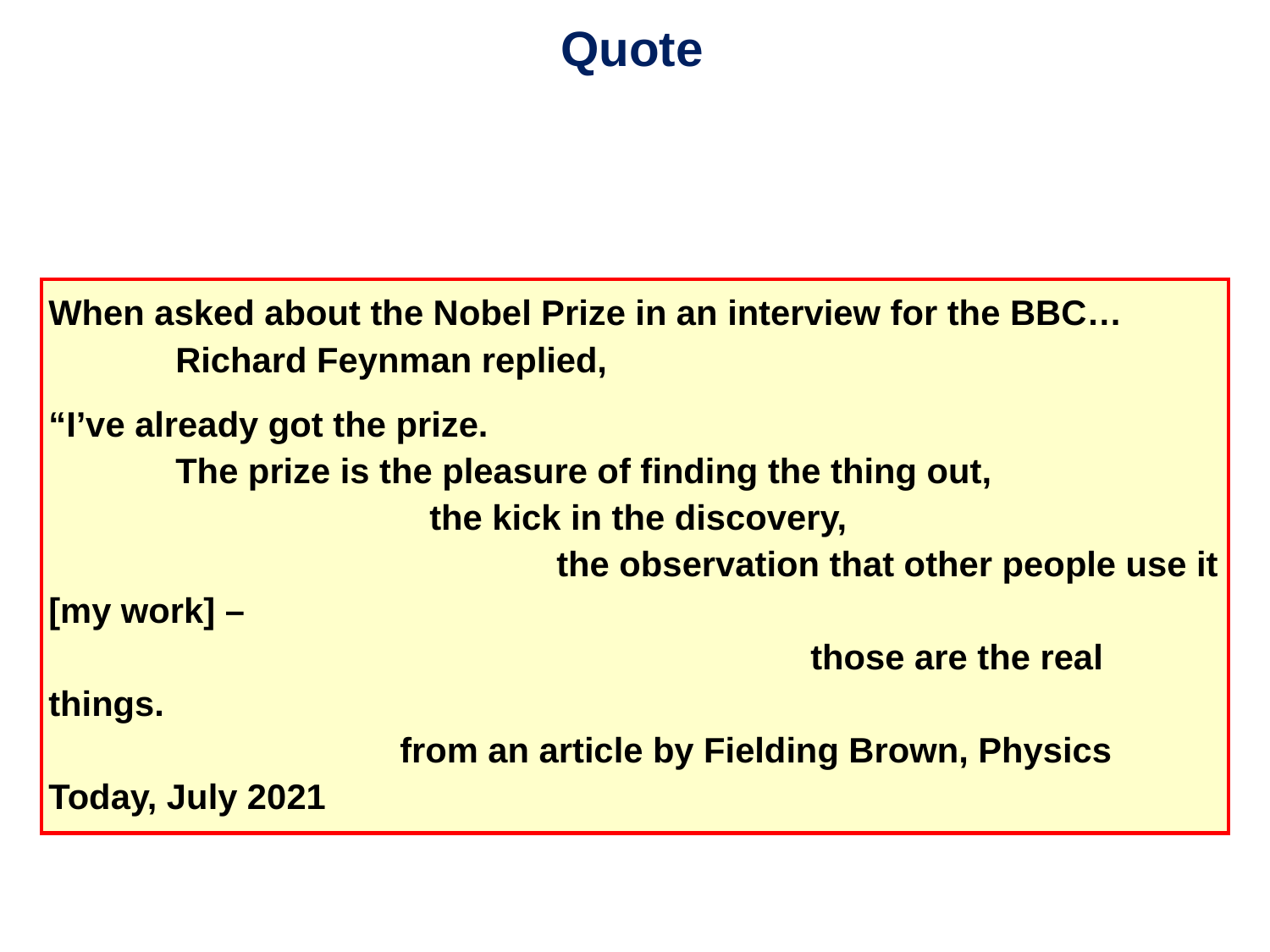

Quote
When asked about the Nobel Prize in an interview for the BBC…
	Richard Feynman replied,

“I’ve already got the prize.
	The prize is the pleasure of finding the thing out,
			the kick in the discovery,
				the observation that other people use it [my work] –
						those are the real things.
		          from an article by Fielding Brown, Physics Today, July 2021